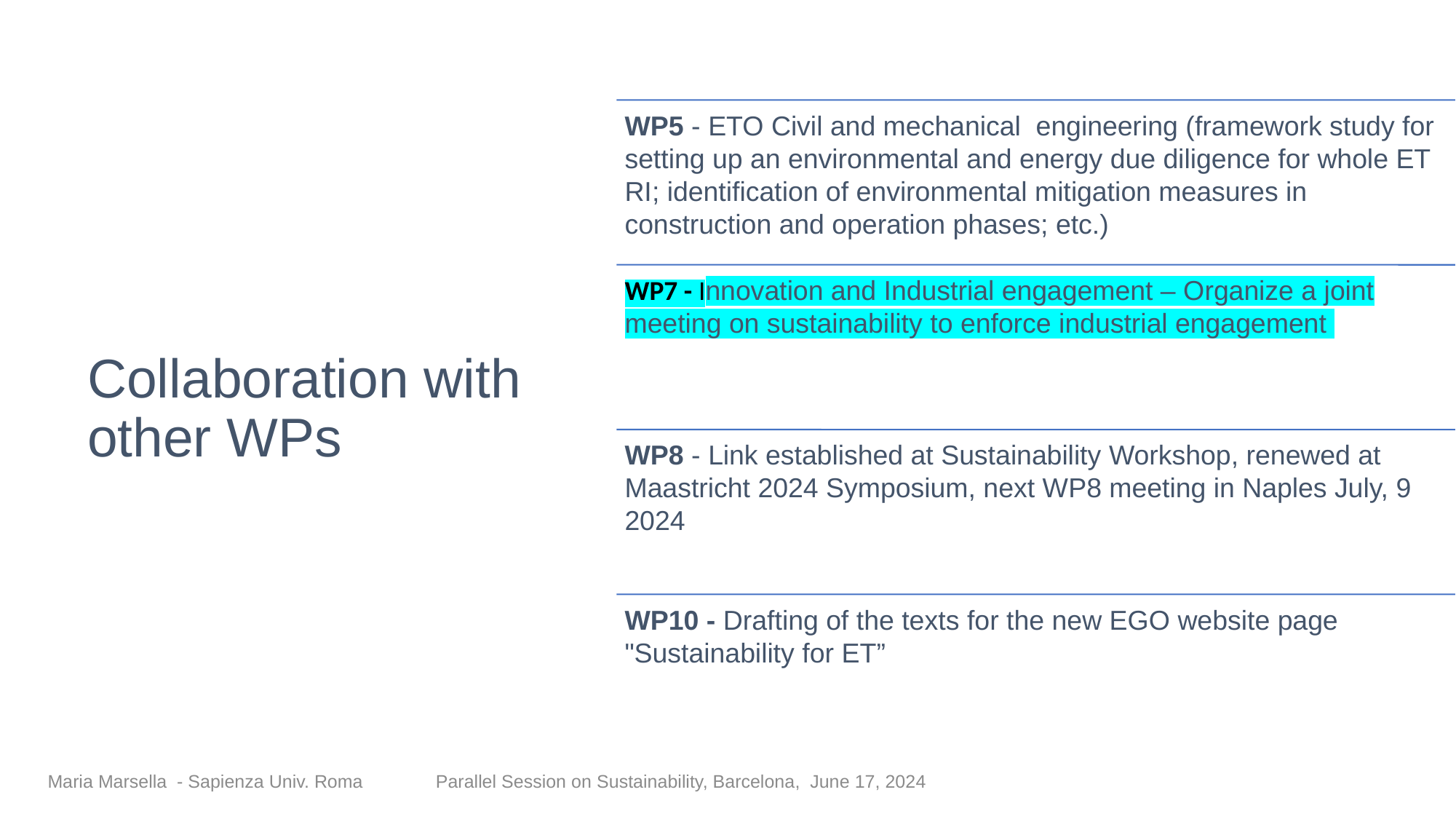

WP5 - ETO Civil and mechanical  engineering (framework study for setting up an environmental and energy due diligence for whole ET RI; identification of environmental mitigation measures in construction and operation phases; etc.)
WP7 - Innovation and Industrial engagement – Organize a joint meeting on sustainability to enforce industrial engagement
WP8 - Link established at Sustainability Workshop, renewed at Maastricht 2024 Symposium, next WP8 meeting in Naples July, 9 2024
WP10 - Drafting of the texts for the new EGO website page "Sustainability for ET”
# Collaboration with other WPs
Maria Marsella  - Sapienza Univ. Roma
Parallel Session on Sustainability, Barcelona,  June 17, 2024